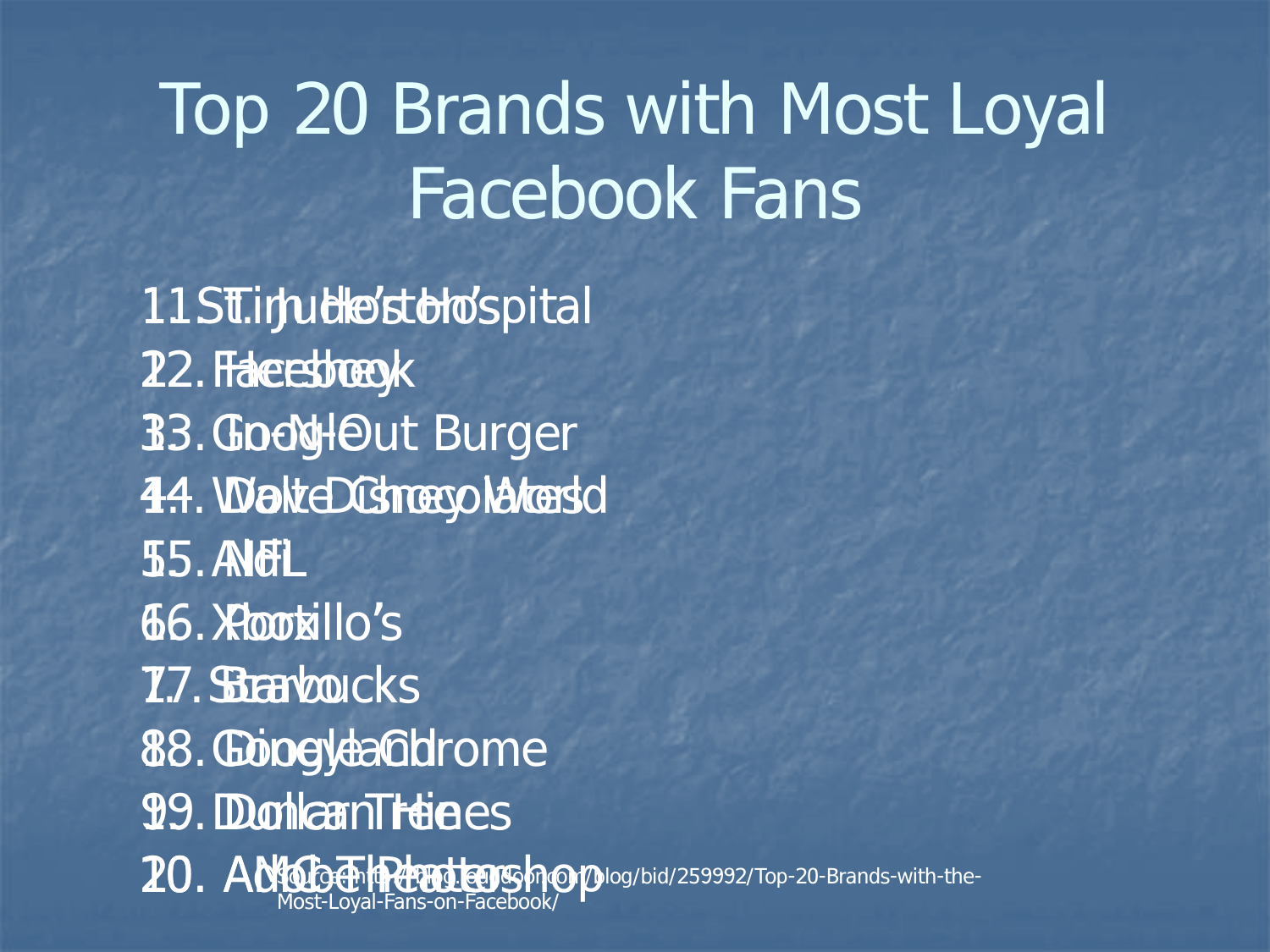

# Top 20 Brands with Most Loyal Facebook Fans
1. St. Jude’s Hospital
2.  Facebook
3.  Google
4.  Walt Disney World
5.  Aldi
6.  Xbox
7.  Starbucks
8.  Google Chrome
9.  Duncan Hines
10. Adobe Photoshop

11. Tim Horton’s
12. Hershey
13. In-N-Out Burger
14. Dove Chocolates
15. NFL
16. Portillo’s
17. Bravo
18. Dineyland
19. Dollar Tree
20. AMC Theater

Source: http://blog.louddoor.com/blog/bid/259992/Top-20-Brands-with-the-Most-Loyal-Fans-on-Facebook/